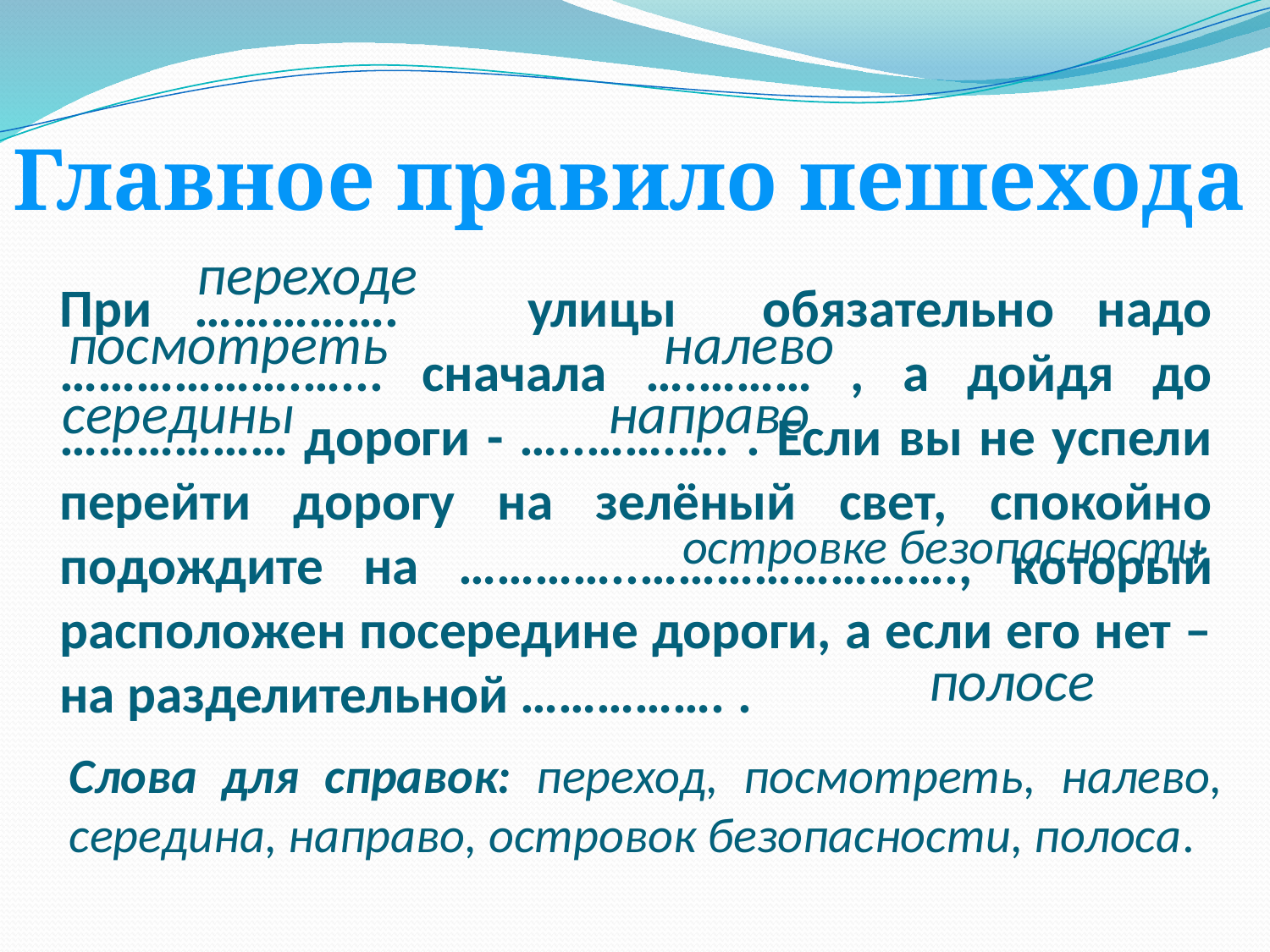

Главное правило пешехода
# При …………….   улицы  обязательно надо ……………….…... сначала ….……… , а дойдя до ……………… дороги - …..…….…. . Если вы не успели перейти дорогу на зелёный свет, спокойно подождите на …………..……………………., который расположен посередине дороги, а если его нет – на разделительной ……………. .
переходе
посмотреть
налево
середины
направо
островке безопасности
полосе
Слова для справок: переход, посмотреть, налево, середина, направо, островок безопасности, полоса.